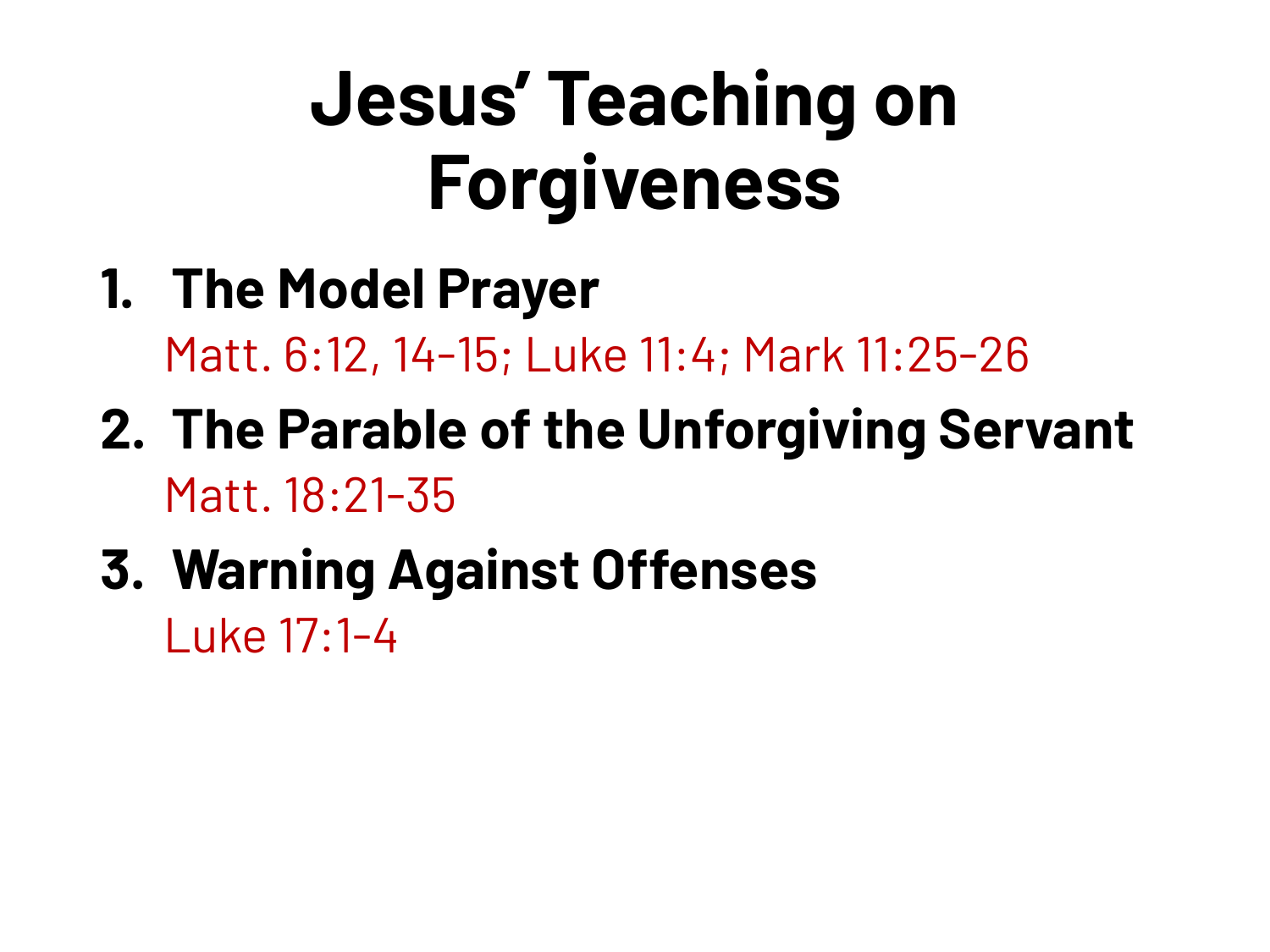

# Jesus’ Teaching on Forgiveness
The Model Prayer
Matt. 6:12, 14-15; Luke 11:4; Mark 11:25-26
The Parable of the Unforgiving Servant
Matt. 18:21-35
Warning Against Offenses
Luke 17:1-4